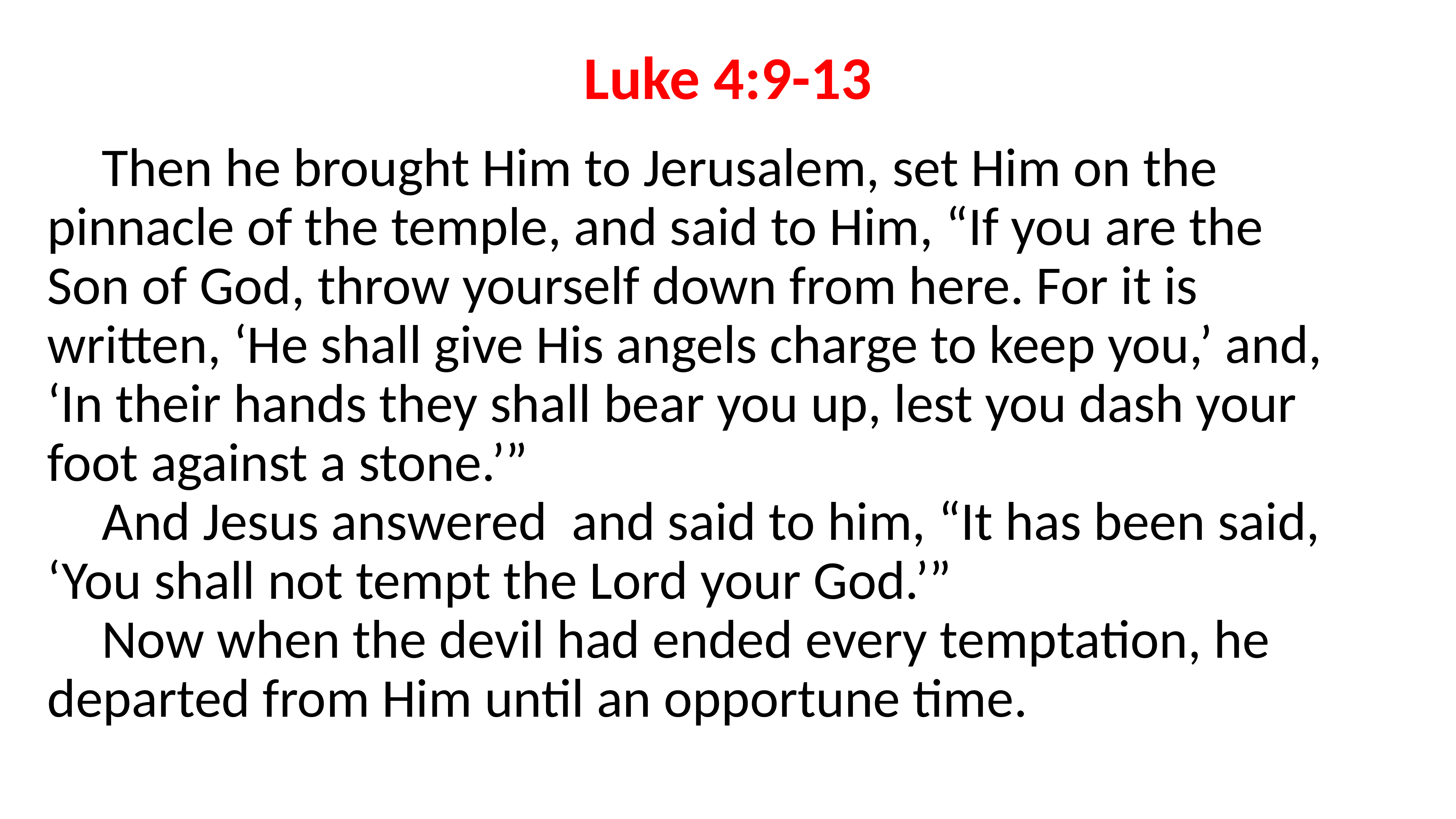

# Luke 4:9-13
	Then he brought Him to Jerusalem, set Him on the pinnacle of the temple, and said to Him, “If you are the Son of God, throw yourself down from here. For it is written, ‘He shall give His angels charge to keep you,’ and, ‘In their hands they shall bear you up, lest you dash your foot against a stone.’”
	And Jesus answered  and said to him, “It has been said, ‘You shall not tempt the Lord your God.’”
	Now when the devil had ended every temptation, he departed from Him until an opportune time.